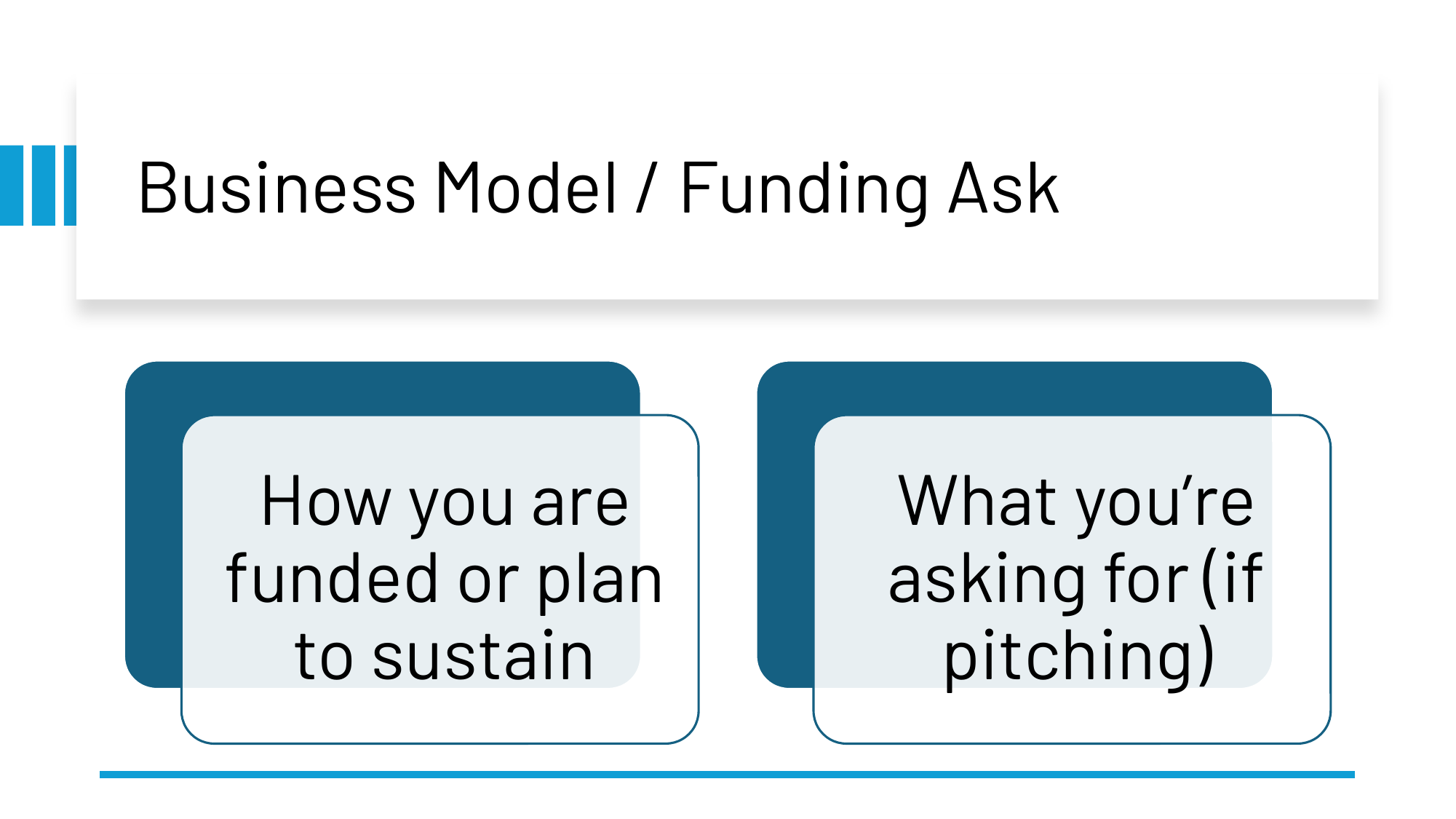

# Business Model / Funding Ask

How you are funded or plan to sustain
What you’re asking for (if pitching)